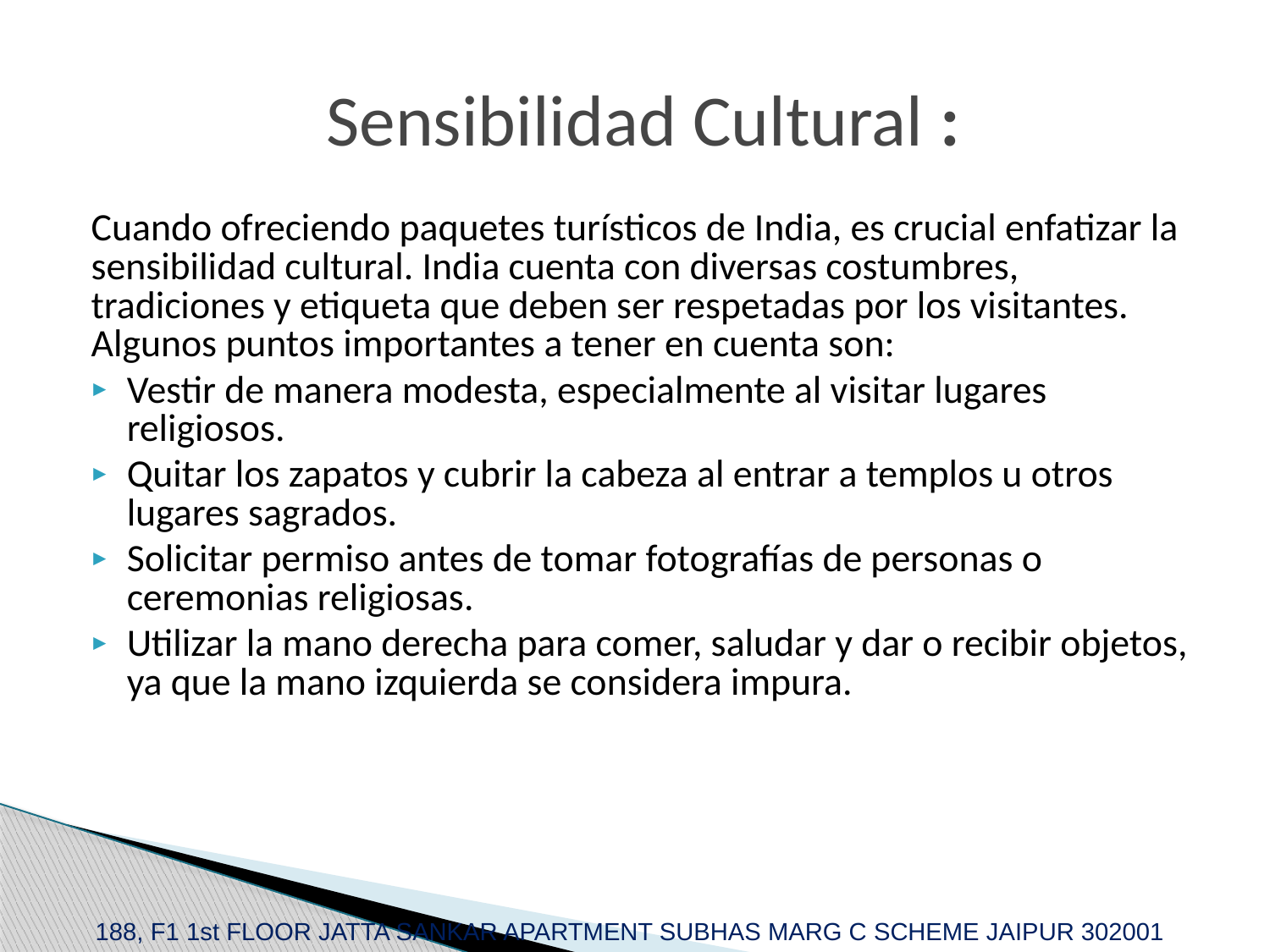

# Sensibilidad Cultural :
Cuando ofreciendo paquetes turísticos de India, es crucial enfatizar la sensibilidad cultural. India cuenta con diversas costumbres, tradiciones y etiqueta que deben ser respetadas por los visitantes. Algunos puntos importantes a tener en cuenta son:
Vestir de manera modesta, especialmente al visitar lugares religiosos.
Quitar los zapatos y cubrir la cabeza al entrar a templos u otros lugares sagrados.
Solicitar permiso antes de tomar fotografías de personas o ceremonias religiosas.
Utilizar la mano derecha para comer, saludar y dar o recibir objetos, ya que la mano izquierda se considera impura.

188, F1 1st FLOOR JATTA SANKAR APARTMENT SUBHAS MARG C SCHEME JAIPUR 302001